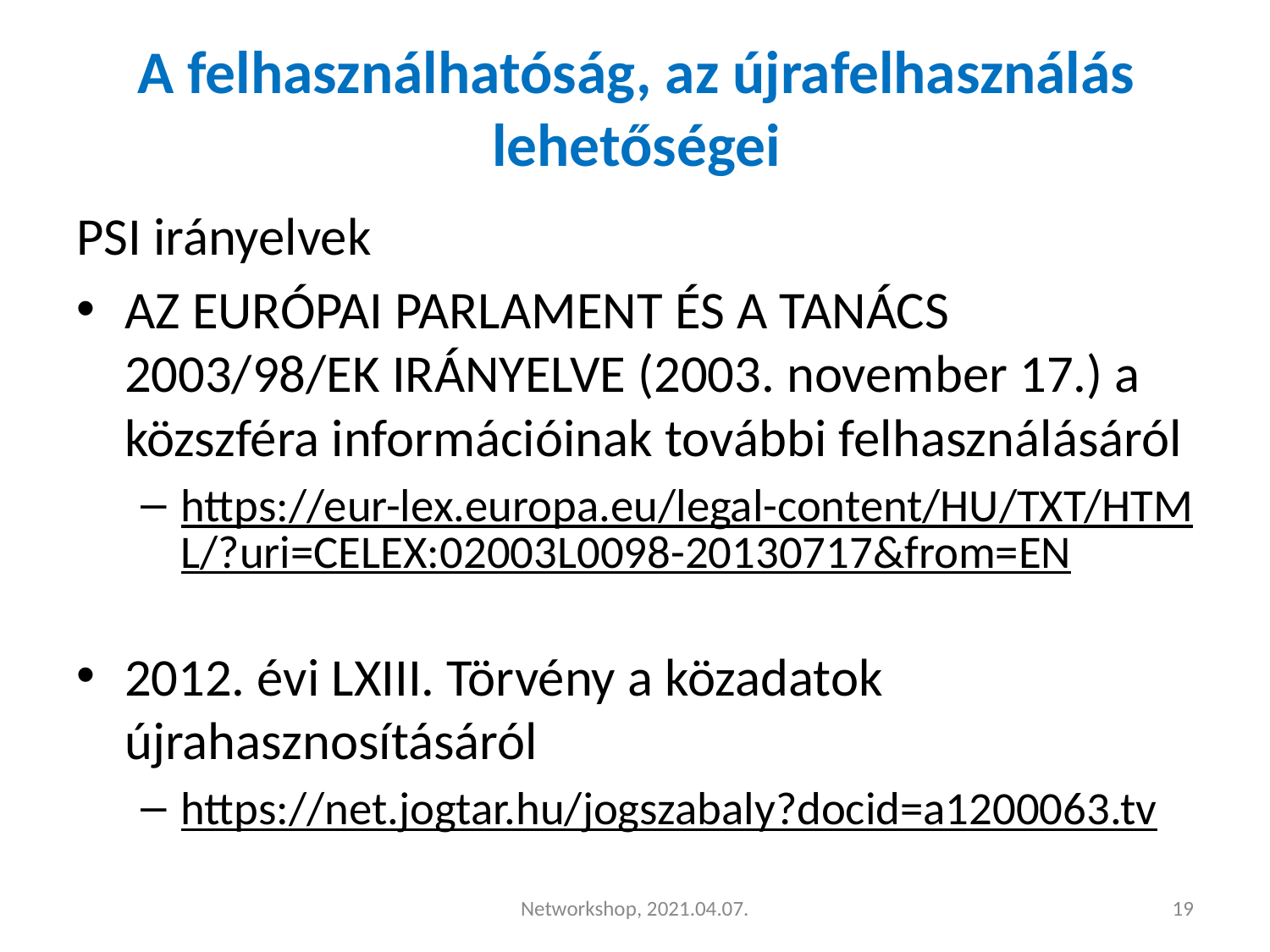

# A felhasználhatóság, az újrafelhasználás lehetőségei
PSI irányelvek
AZ EURÓPAI PARLAMENT ÉS A TANÁCS 2003/98/EK IRÁNYELVE (2003. november 17.) a közszféra információinak további felhasználásáról
https://eur-lex.europa.eu/legal-content/HU/TXT/HTML/?uri=CELEX:02003L0098-20130717&from=EN
2012. évi LXIII. Törvény a közadatok újrahasznosításáról
https://net.jogtar.hu/jogszabaly?docid=a1200063.tv
Networkshop, 2021.04.07.
19